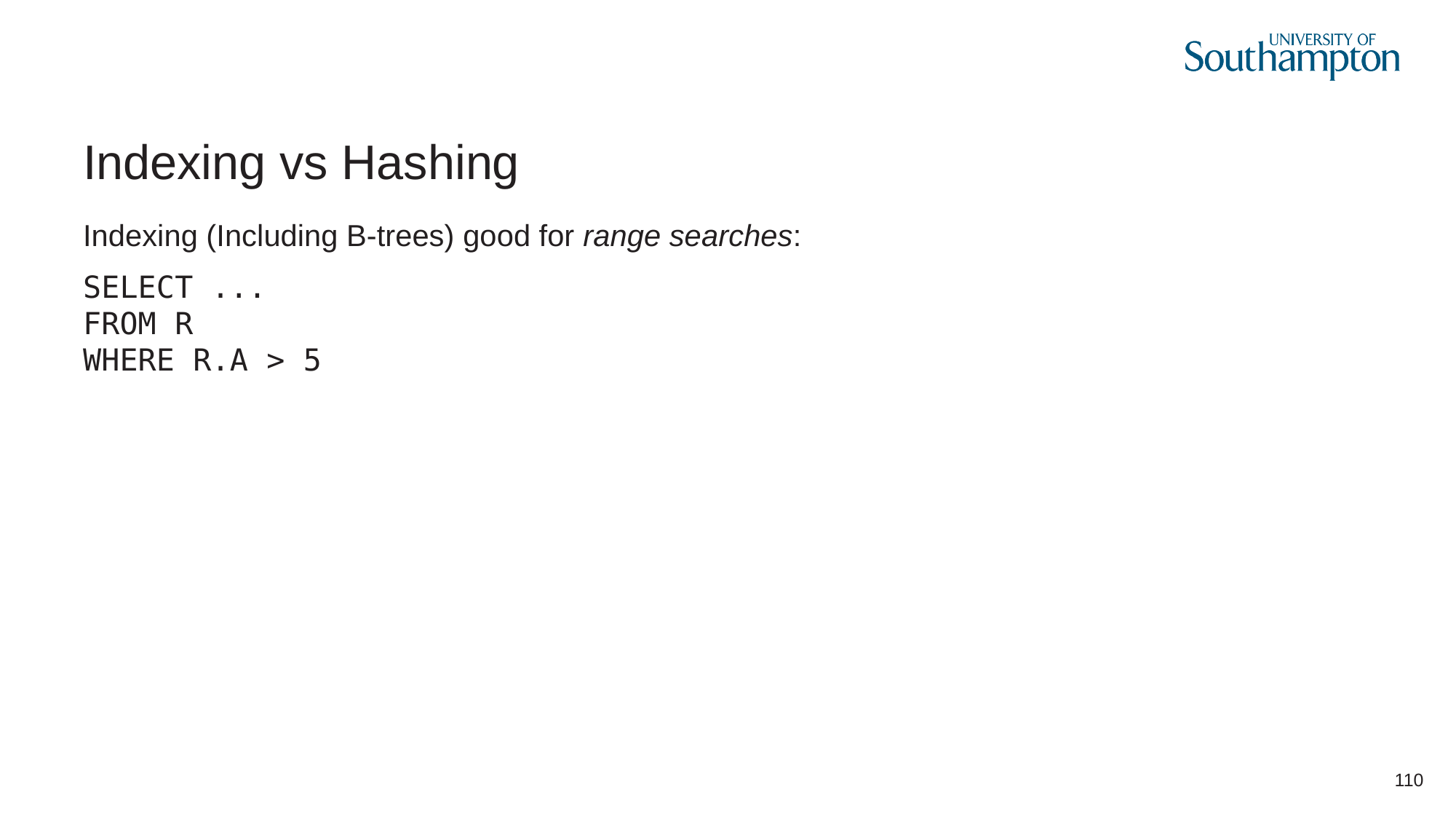

# Indexing vs Hashing
Indexing (Including B-trees) good for range searches:
SELECT ...
FROM R
WHERE R.A > 5